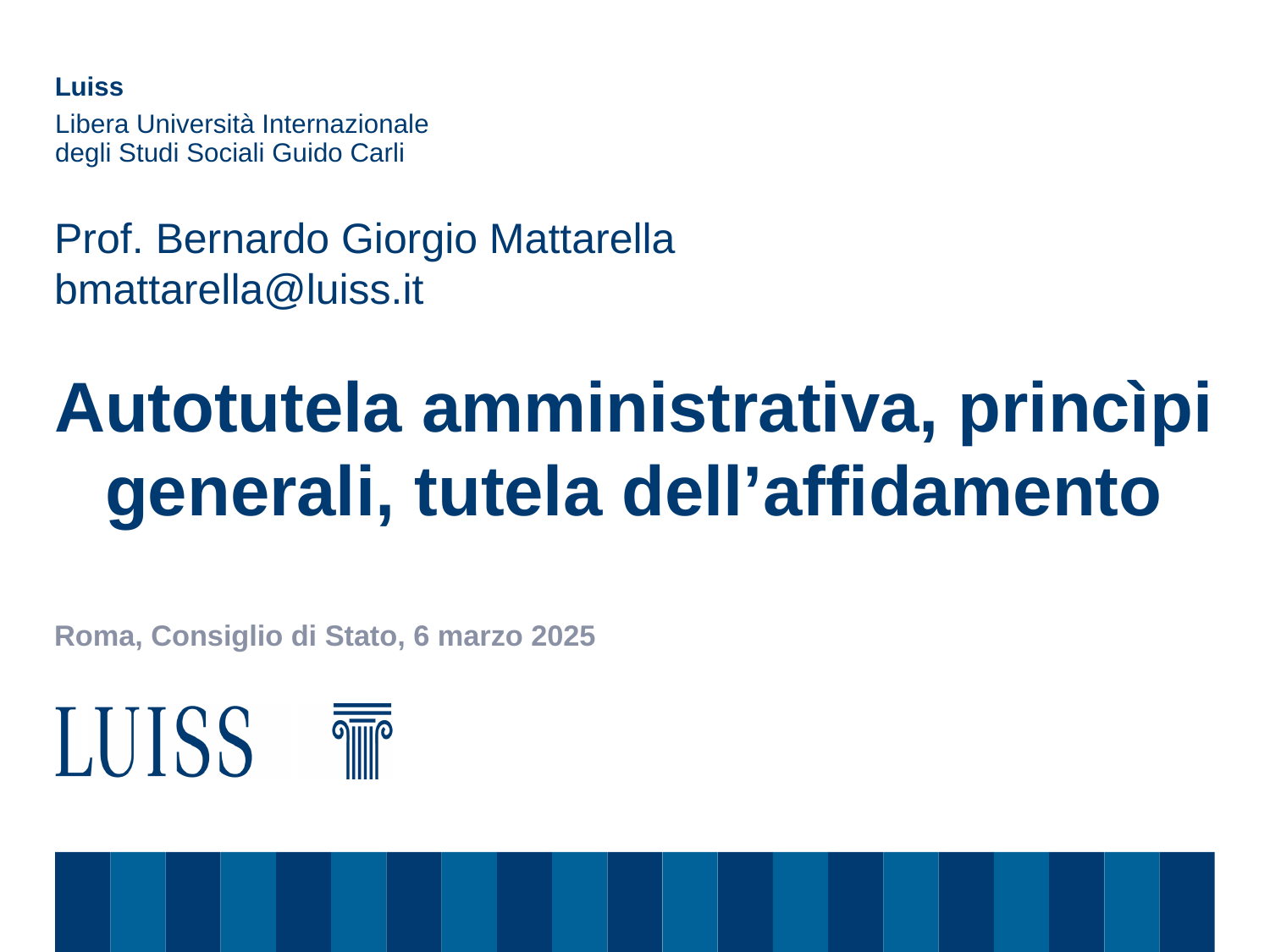

Libera Università Internazionale
degli Studi Sociali Guido Carli
# Prof. Bernardo Giorgio Mattarella bmattarella@luiss.it
Autotutela amministrativa, princìpi generali, tutela dell’affidamento
Roma, Consiglio di Stato, 6 marzo 2025